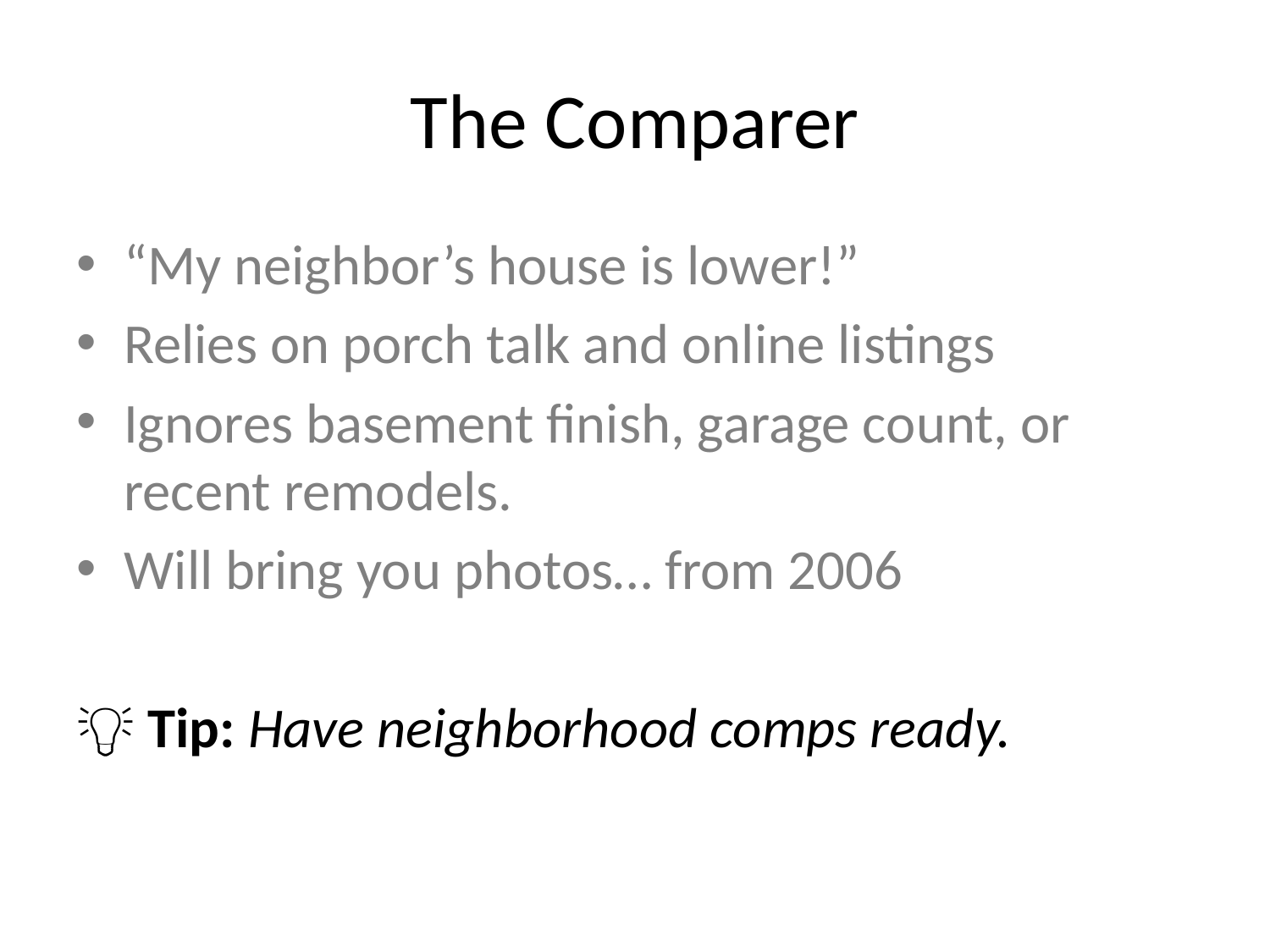

# The Comparer
“My neighbor’s house is lower!”
Relies on porch talk and online listings
Ignores basement finish, garage count, or recent remodels.
Will bring you photos… from 2006

💡 Tip: Have neighborhood comps ready.